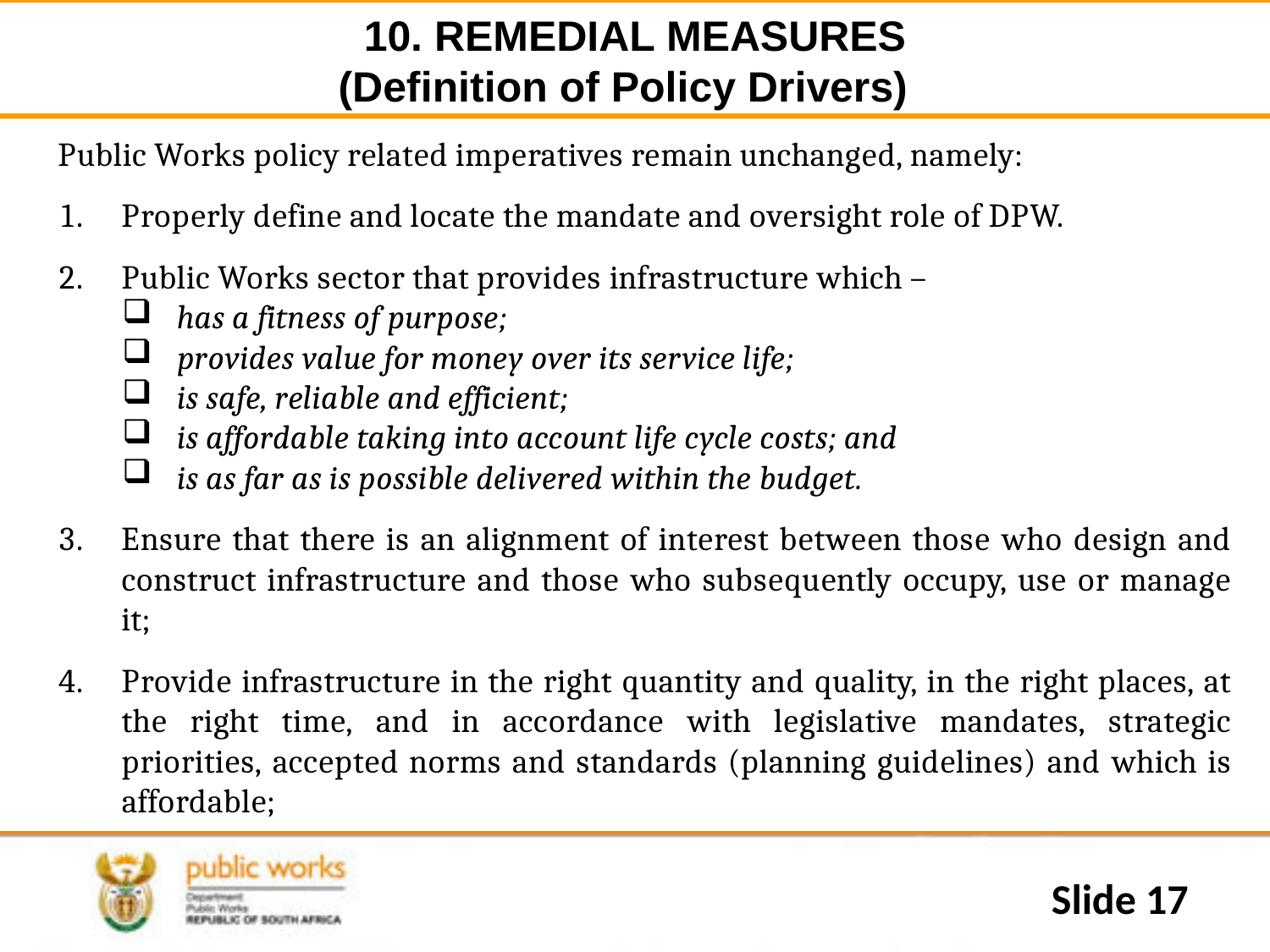

# 10. REMEDIAL MEASURES (Definition of Policy Drivers)

Public Works policy related imperatives remain unchanged, namely:
Properly define and locate the mandate and oversight role of DPW.
Public Works sector that provides infrastructure which –
has a fitness of purpose;
provides value for money over its service life;
is safe, reliable and efficient;
is affordable taking into account life cycle costs; and
is as far as is possible delivered within the budget.
Ensure that there is an alignment of interest between those who design and construct infrastructure and those who subsequently occupy, use or manage it;
Provide infrastructure in the right quantity and quality, in the right places, at the right time, and in accordance with legislative mandates, strategic priorities, accepted norms and standards (planning guidelines) and which is affordable;
Slide 17